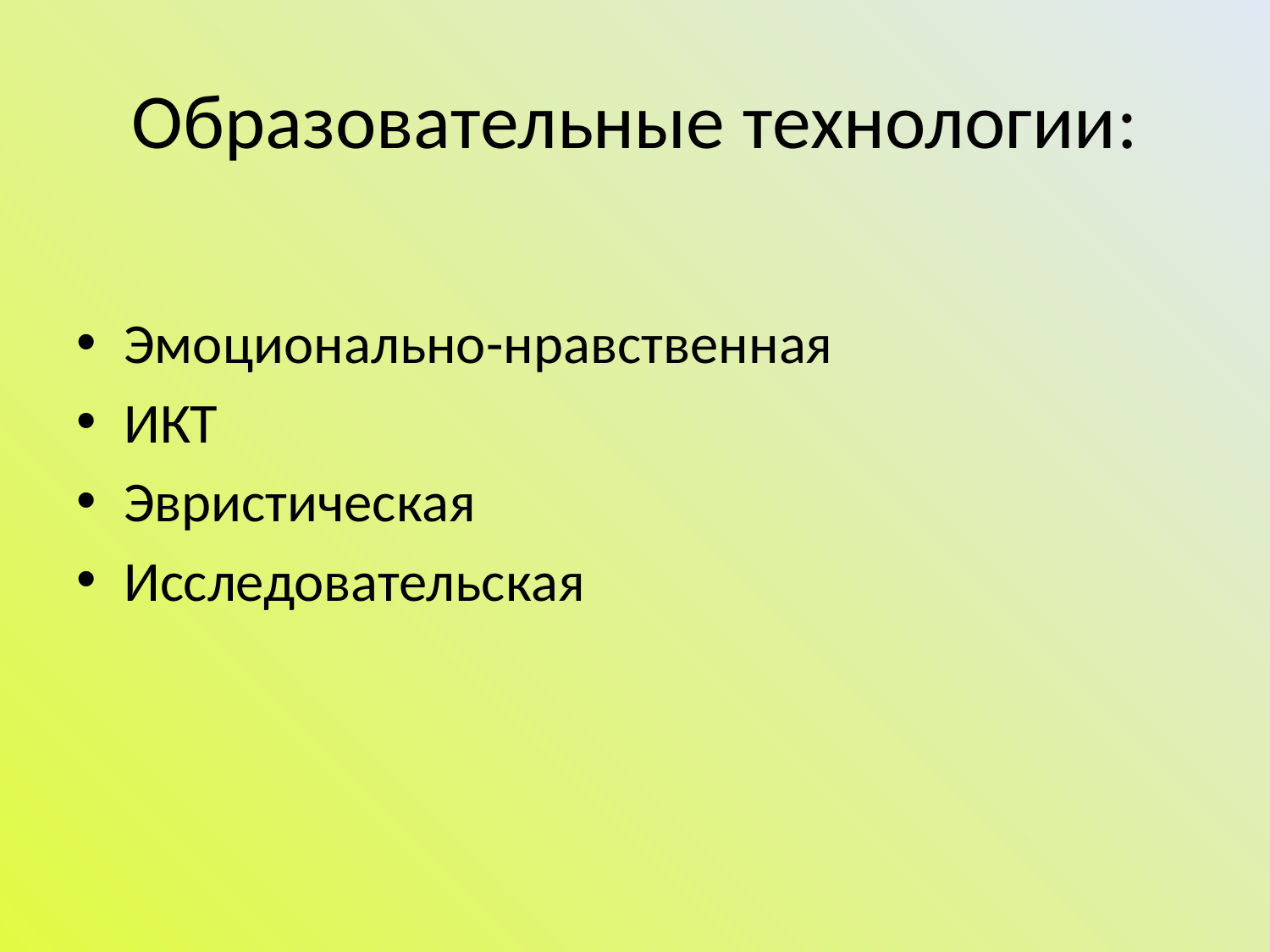

# Образовательные технологии:

Эмоционально-нравственная
ИКТ
Эвристическая
Исследовательская